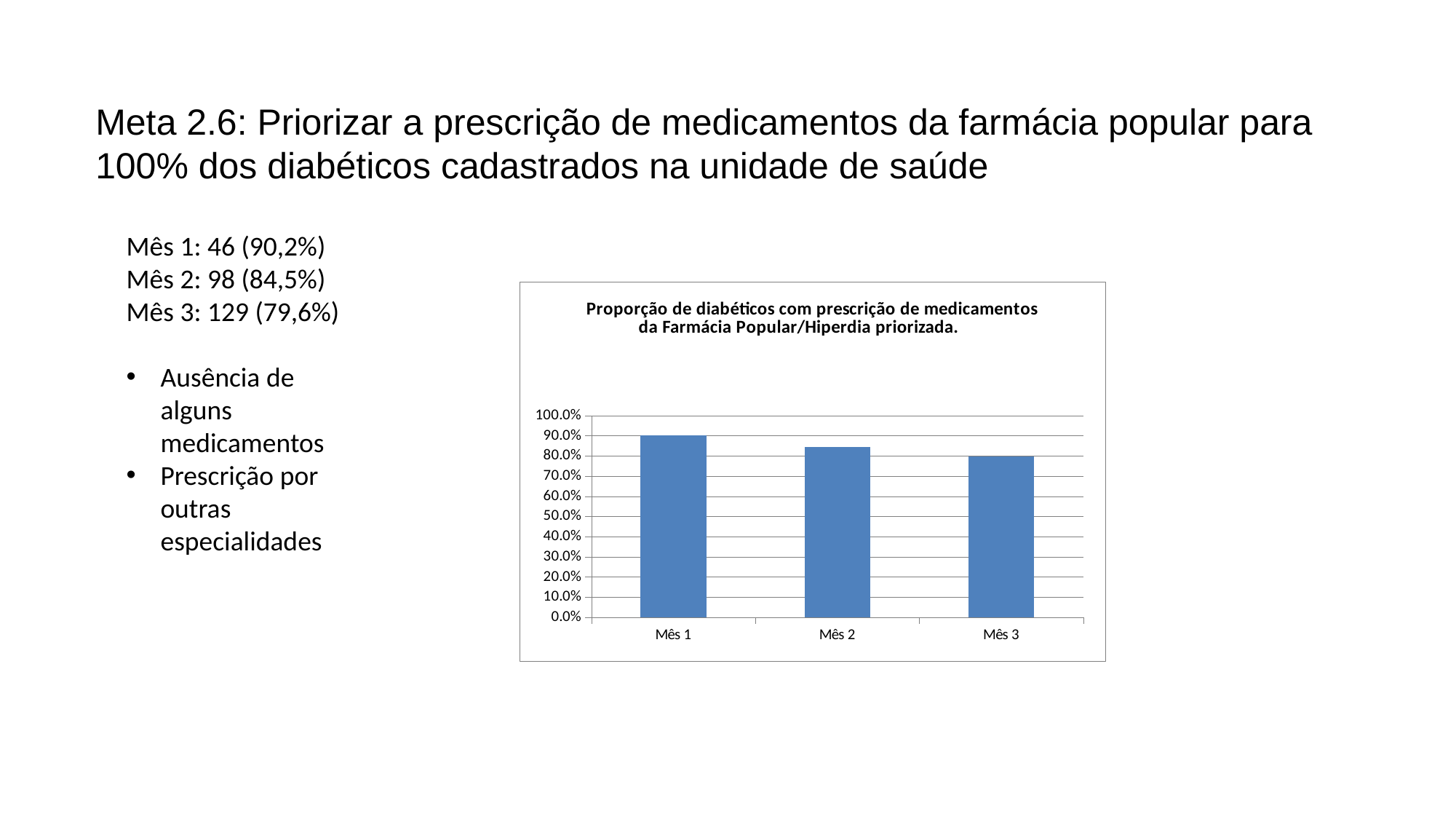

Meta 2.6: Priorizar a prescrição de medicamentos da farmácia popular para 100% dos diabéticos cadastrados na unidade de saúde
Mês 1: 46 (90,2%)
Mês 2: 98 (84,5%)
Mês 3: 129 (79,6%)

Ausência de alguns medicamentos
Prescrição por outras especialidades

### Chart:

| Category | Proporção de diabéticos com prescrição de medicamentos da Farmácia Popular/Hiperdia priorizada.       |
|---|---|
| Mês 1 | 0.9019607843137255 |
| Mês 2 | 0.8448275862068966 |
| Mês 3 | 0.7962962962962963 |